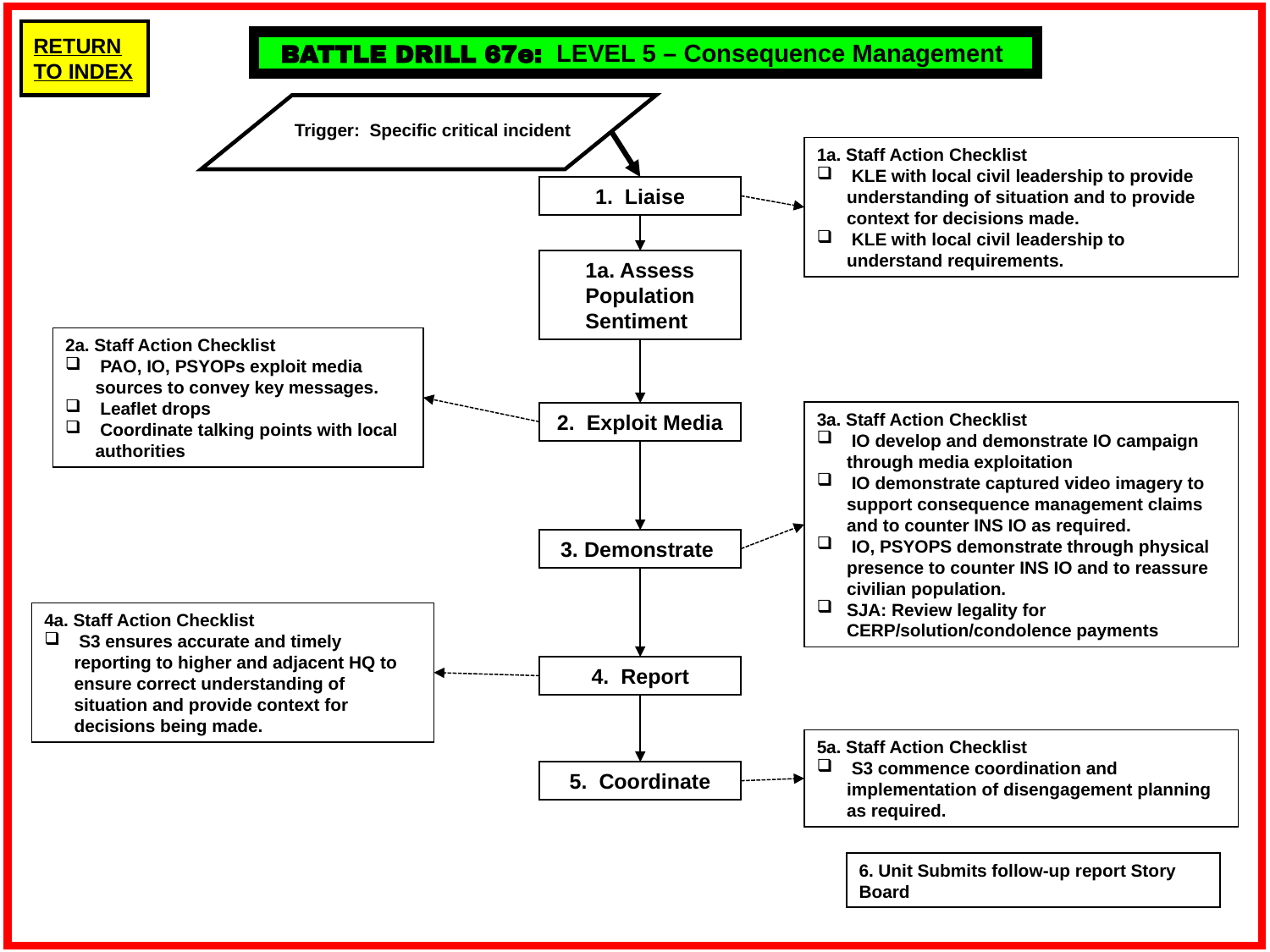

BATTLE DRILL 67e:  LEVEL 5 – Consequence Management

Trigger:  Specific critical incident
1a. Staff Action Checklist
 KLE with local civil leadership to provide understanding of situation and to provide context for decisions made.
 KLE with local civil leadership to understand requirements.
1.  Liaise
1a. Assess Population Sentiment
2a. Staff Action Checklist
 PAO, IO, PSYOPs exploit media sources to convey key messages.
 Leaflet drops
 Coordinate talking points with local authorities
2.  Exploit Media
3a. Staff Action Checklist
 IO develop and demonstrate IO campaign through media exploitation
 IO demonstrate captured video imagery to support consequence management claims and to counter INS IO as required.
 IO, PSYOPS demonstrate through physical presence to counter INS IO and to reassure civilian population.
SJA: Review legality for CERP/solution/condolence payments
3. Demonstrate
4a. Staff Action Checklist
 S3 ensures accurate and timely reporting to higher and adjacent HQ to ensure correct understanding of situation and provide context for decisions being made.
4.  Report
5a. Staff Action Checklist
 S3 commence coordination and implementation of disengagement planning as required.
5.  Coordinate
6. Unit Submits follow-up report Story Board